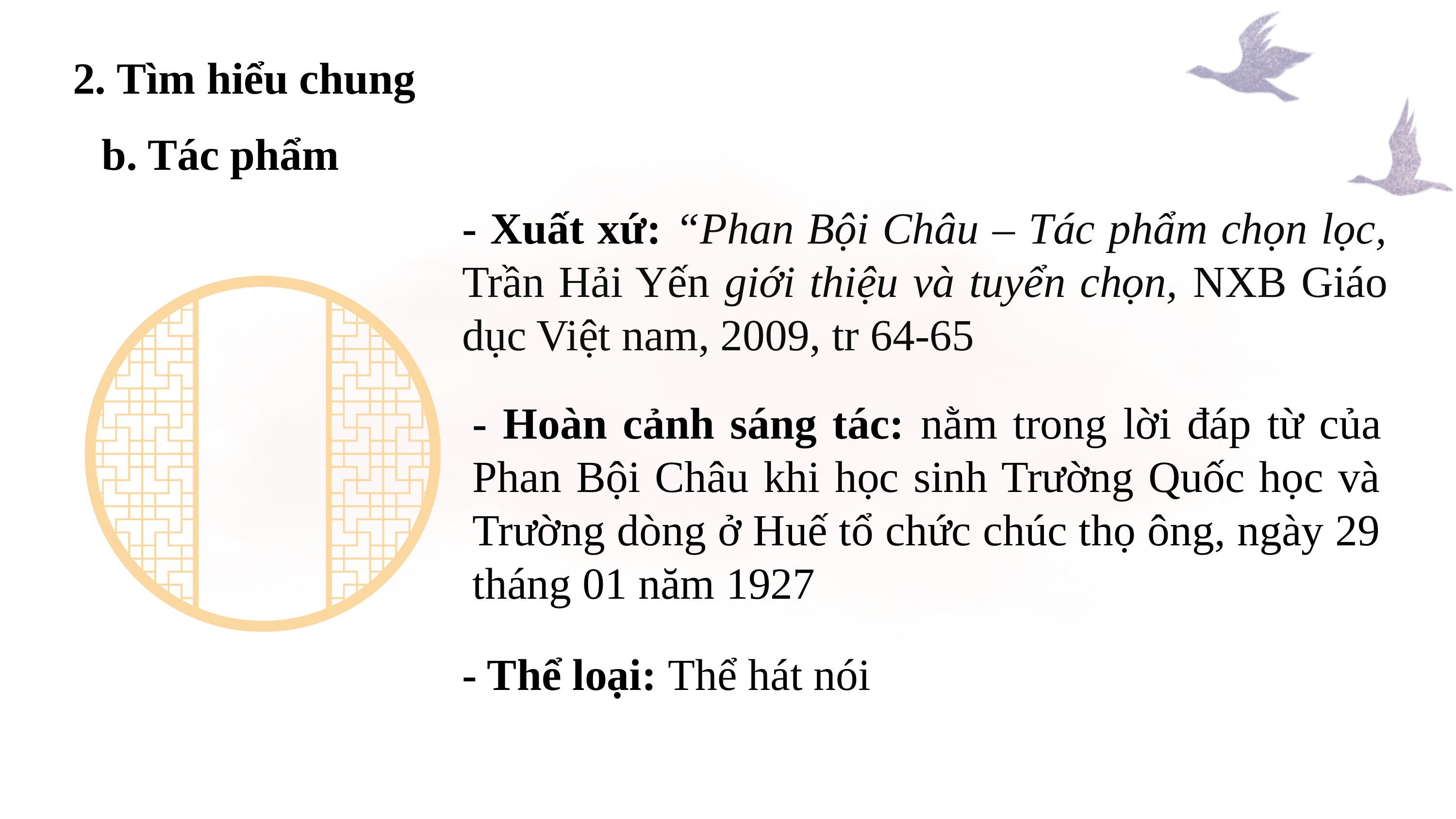

2. Tìm hiểu chung
b. Tác phẩm
- Xuất xứ: “Phan Bội Châu – Tác phẩm chọn lọc, Trần Hải Yến giới thiệu và tuyển chọn, NXB Giáo dục Việt nam, 2009, tr 64-65

- Hoàn cảnh sáng tác: nằm trong lời đáp từ của Phan Bội Châu khi học sinh Trường Quốc học và Trường dòng ở Huế tổ chức chúc thọ ông, ngày 29 tháng 01 năm 1927
- Thể loại: Thể hát nói